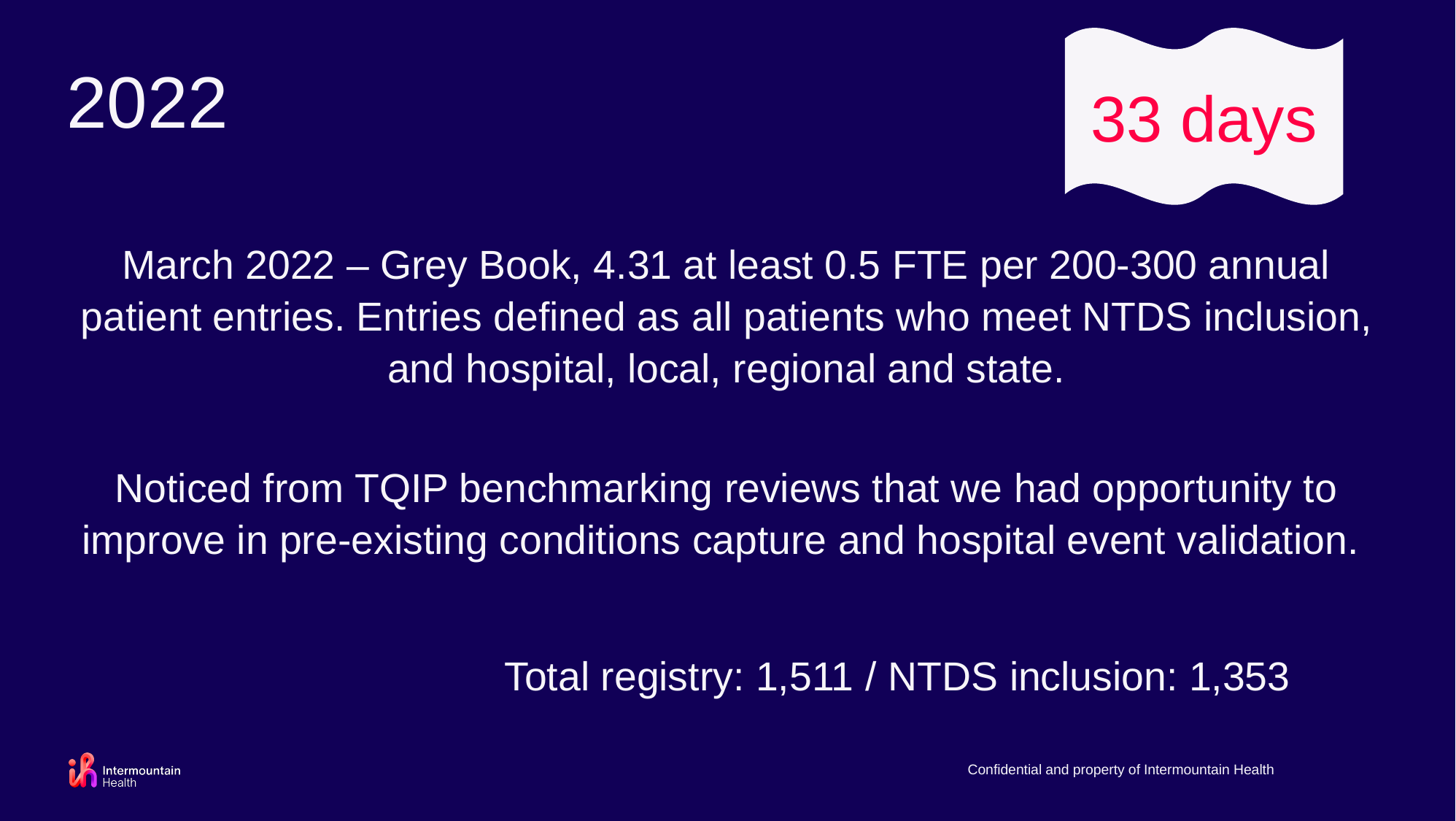

33 days
# 2022

March 2022 – Grey Book, 4.31 at least 0.5 FTE per 200-300 annual patient entries. Entries defined as all patients who meet NTDS inclusion, and hospital, local, regional and state.

Noticed from TQIP benchmarking reviews that we had opportunity to improve in pre-existing conditions capture and hospital event validation.

				Total registry: 1,511 / NTDS inclusion: 1,353
Confidential and property of Intermountain Health